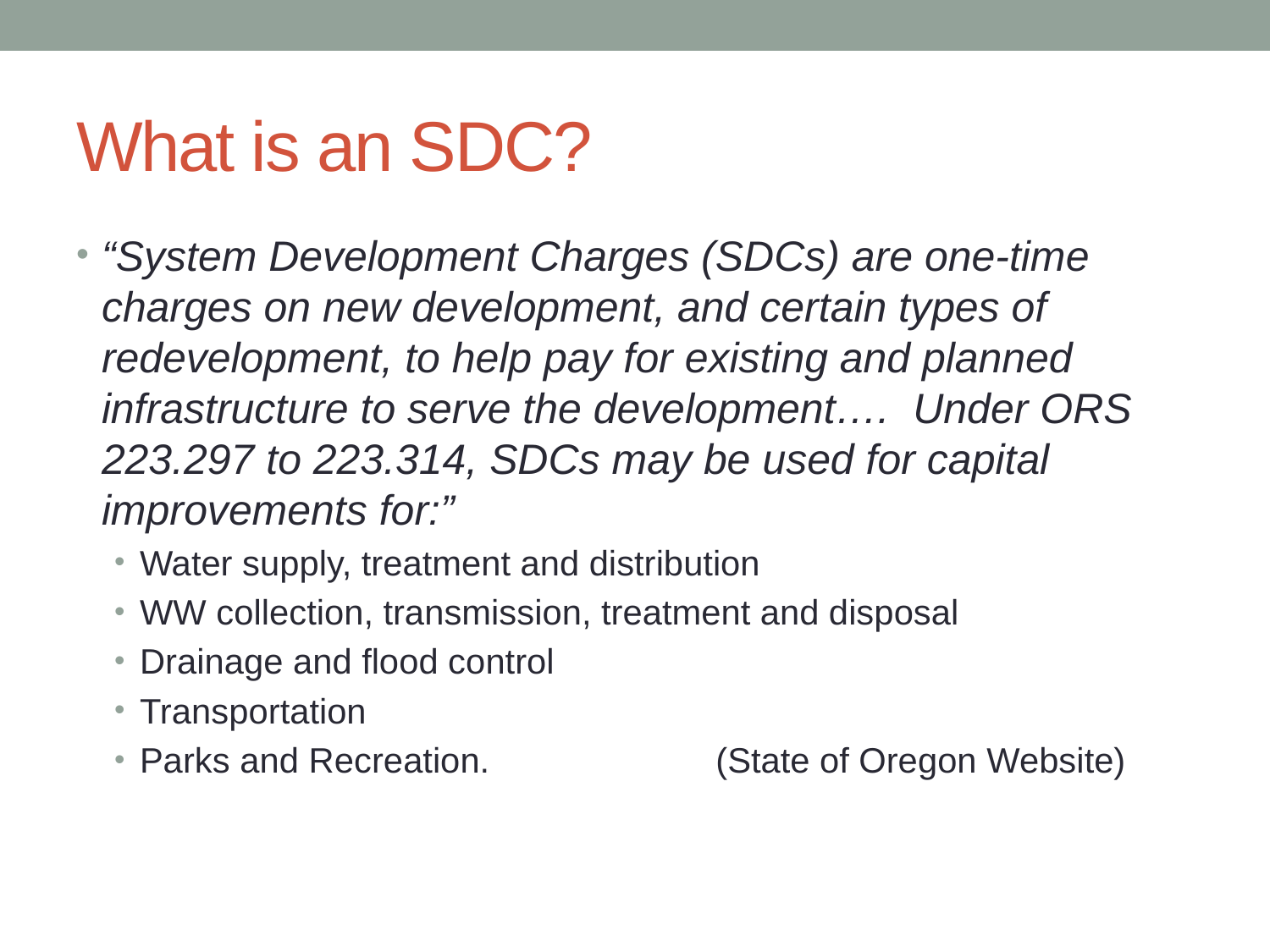

# What is an SDC?
“System Development Charges (SDCs) are one-time charges on new development, and certain types of redevelopment, to help pay for existing and planned infrastructure to serve the development….  Under ORS 223.297 to 223.314, SDCs may be used for capital improvements for:”
Water supply, treatment and distribution
WW collection, transmission, treatment and disposal
Drainage and flood control
Transportation
Parks and Recreation.		       (State of Oregon Website)